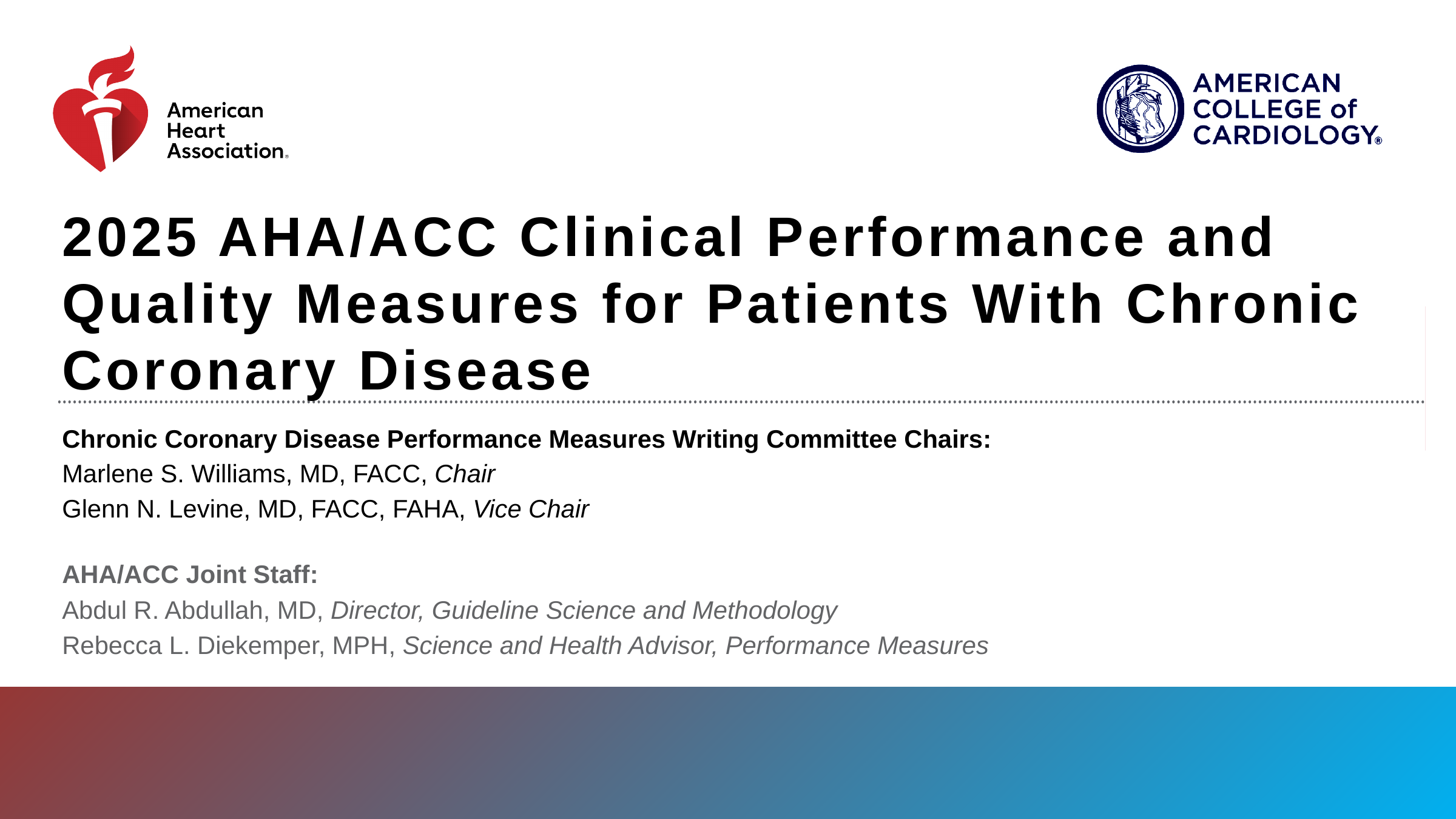

# 2025 AHA/ACC Clinical Performance and Quality Measures for Patients With Chronic Coronary Disease
Chronic Coronary Disease Performance Measures Writing Committee Chairs:
Marlene S. Williams, MD, FACC, Chair
Glenn N. Levine, MD, FACC, FAHA, Vice Chair

AHA/ACC Joint Staff:
Abdul R. Abdullah, MD, Director, Guideline Science and Methodology
Rebecca L. Diekemper, MPH, Science and Health Advisor, Performance Measures